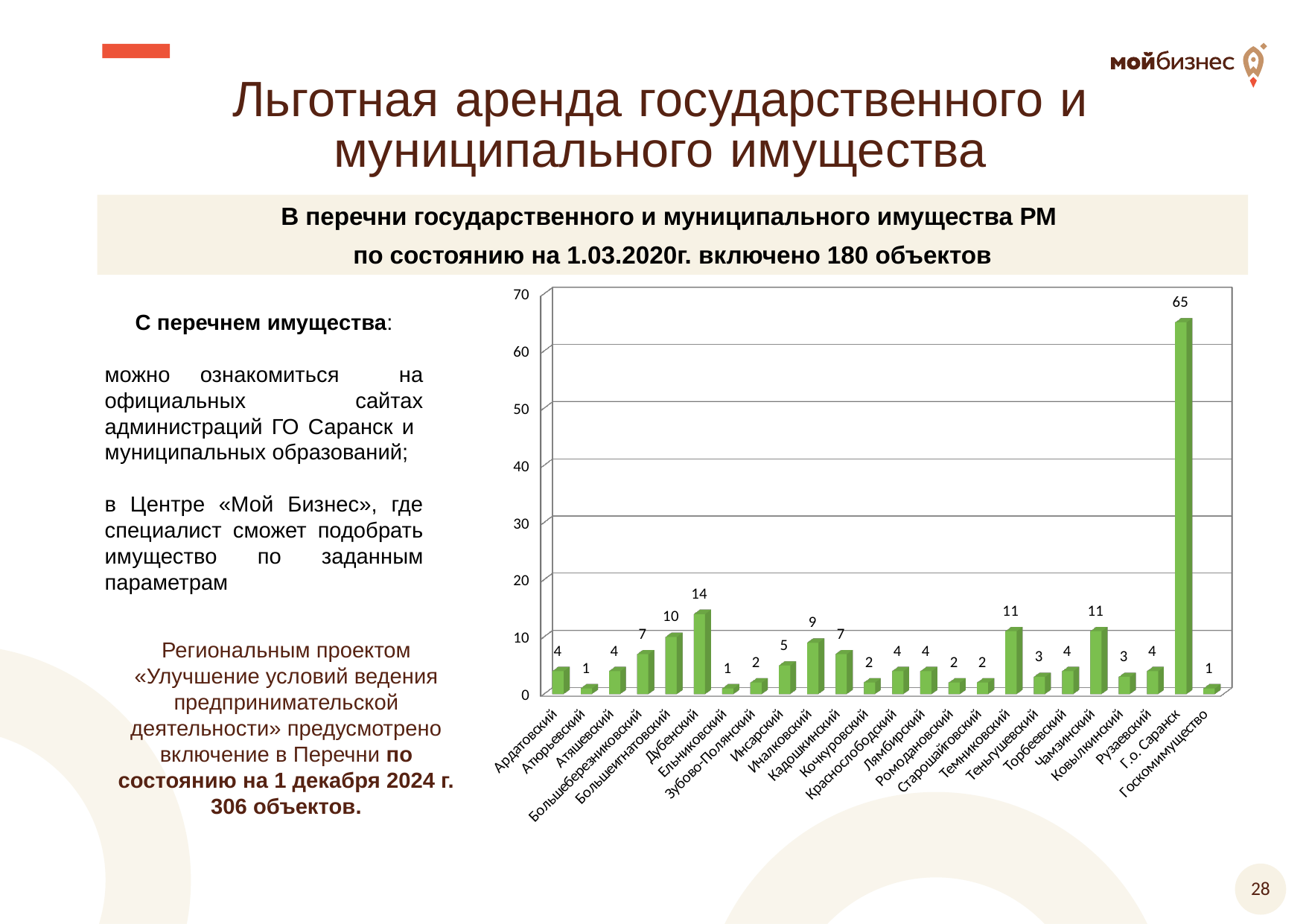

Льготная аренда государственного и муниципального имущества
В перечни государственного и муниципального имущества РМ
по состоянию на 1.03.2020г. включено 180 объектов

[unsupported chart]

С перечнем имущества:

можно ознакомиться  на официальных сайтах администраций ГО Саранск и  муниципальных образований;

в Центре «Мой Бизнес», где специалист сможет подобрать имущество по заданным параметрам
Региональным проектом «Улучшение условий ведения предпринимательской деятельности» предусмотрено включение в Перечни по состоянию на 1 декабря 2024 г. 306 объектов.